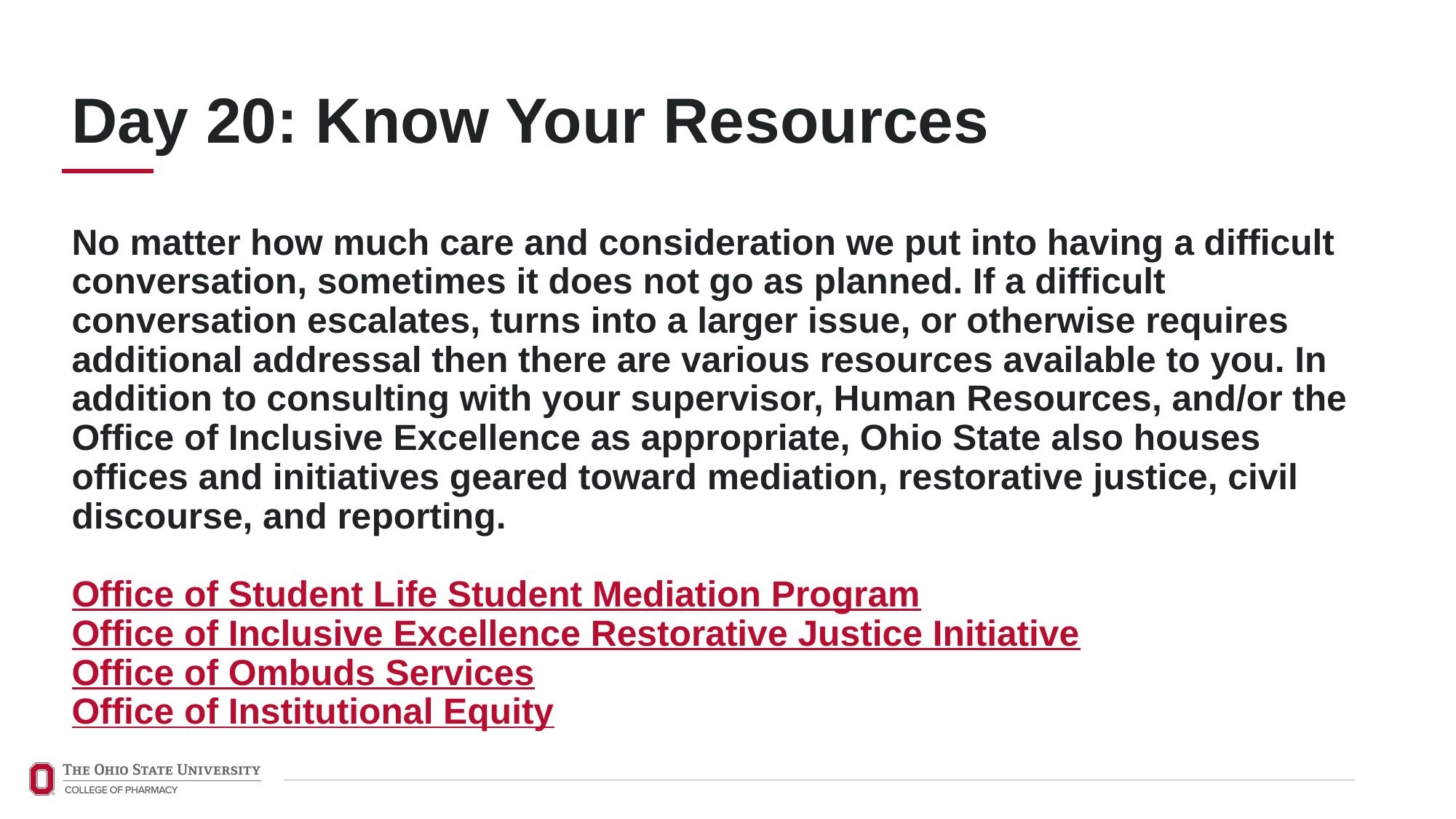

Day 20: Know Your Resources
No matter how much care and consideration we put into having a difficult conversation, sometimes it does not go as planned. If a difficult conversation escalates, turns into a larger issue, or otherwise requires additional addressal then there are various resources available to you. In addition to consulting with your supervisor, Human Resources, and/or the Office of Inclusive Excellence as appropriate, Ohio State also houses offices and initiatives geared toward mediation, restorative justice, civil discourse, and reporting.

Office of Student Life Student Mediation Program
Office of Inclusive Excellence Restorative Justice Initiative
Office of Ombuds Services
Office of Institutional Equity